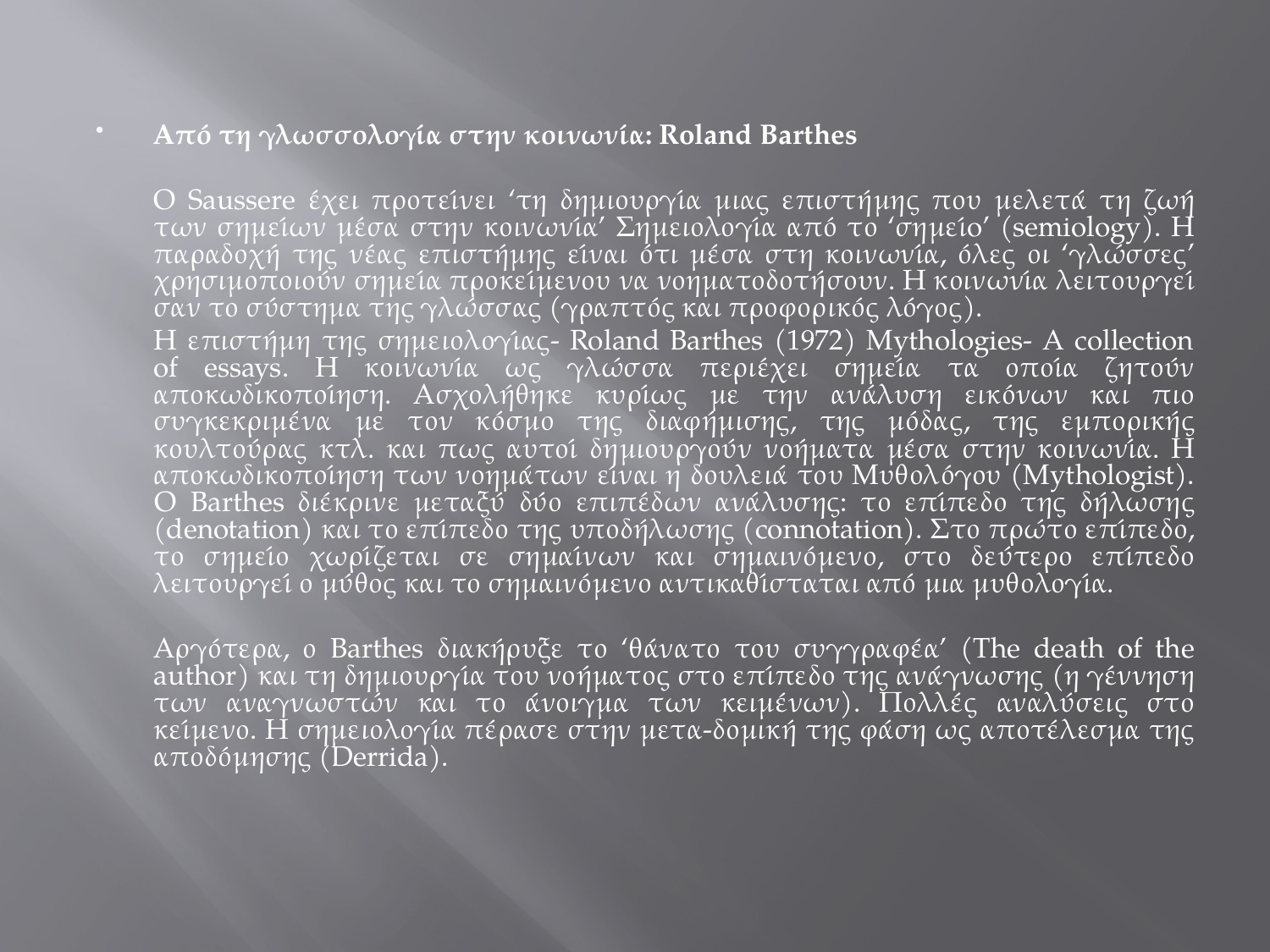

Από τη γλωσσολογία στην κοινωνία: Roland Barthes

	O Saussere έχει προτείνει ‘τη δημιουργία μιας επιστήμης που μελετά τη ζωή των σημείων μέσα στην κοινωνία’ Σημειολογία από το ‘σημείo’ (semiology). H παραδοχή της νέας επιστήμης είναι ότι μέσα στη κοινωνία, όλες οι ‘γλώσσες’ χρησιμοποιούν σημεία προκείμενου να νοηματοδοτήσουν. Η κοινωνία λειτουργεί σαν το σύστημα της γλώσσας (γραπτός και προφορικός λόγος).
	Η επιστήμη της σημειολογίας- Roland Barthes (1972) Mythologies- A collection of essays. Η κοινωνία ως γλώσσα περιέχει σημεία τα οποία ζητούν αποκωδικοποίηση. Ασχολήθηκε κυρίως με την ανάλυση εικόνων και πιο συγκεκριμένα με τον κόσμο της διαφήμισης, της μόδας, της εμπορικής κουλτούρας κτλ. και πως αυτοί δημιουργούν νοήματα μέσα στην κοινωνία. Η αποκωδικοποίηση των νοημάτων είναι η δουλειά του Μυθολόγου (Mythologist). Ο Barthes διέκρινε μεταξύ δύο επιπέδων ανάλυσης: το επίπεδο της δήλωσης (denotation) και το επίπεδο της υποδήλωσης (connotation). Στο πρώτο επίπεδο, το σημείο χωρίζεται σε σημαίνων και σημαινόμενο, στο δεύτερο επίπεδο λειτουργεί ο μύθος και το σημαινόμενο αντικαθίσταται από μια μυθολογία.

	Αργότερα, ο Barthes διακήρυξε το ‘θάνατο του συγγραφέα’ (The death of the author) και τη δημιουργία του νοήματος στο επίπεδο της ανάγνωσης (η γέννηση των αναγνωστών και το άνοιγμα των κειμένων). Πολλές αναλύσεις στο κείμενο. Η σημειολογία πέρασε στην μετα-δομική της φάση ως αποτέλεσμα της αποδόμησης (Derrida).